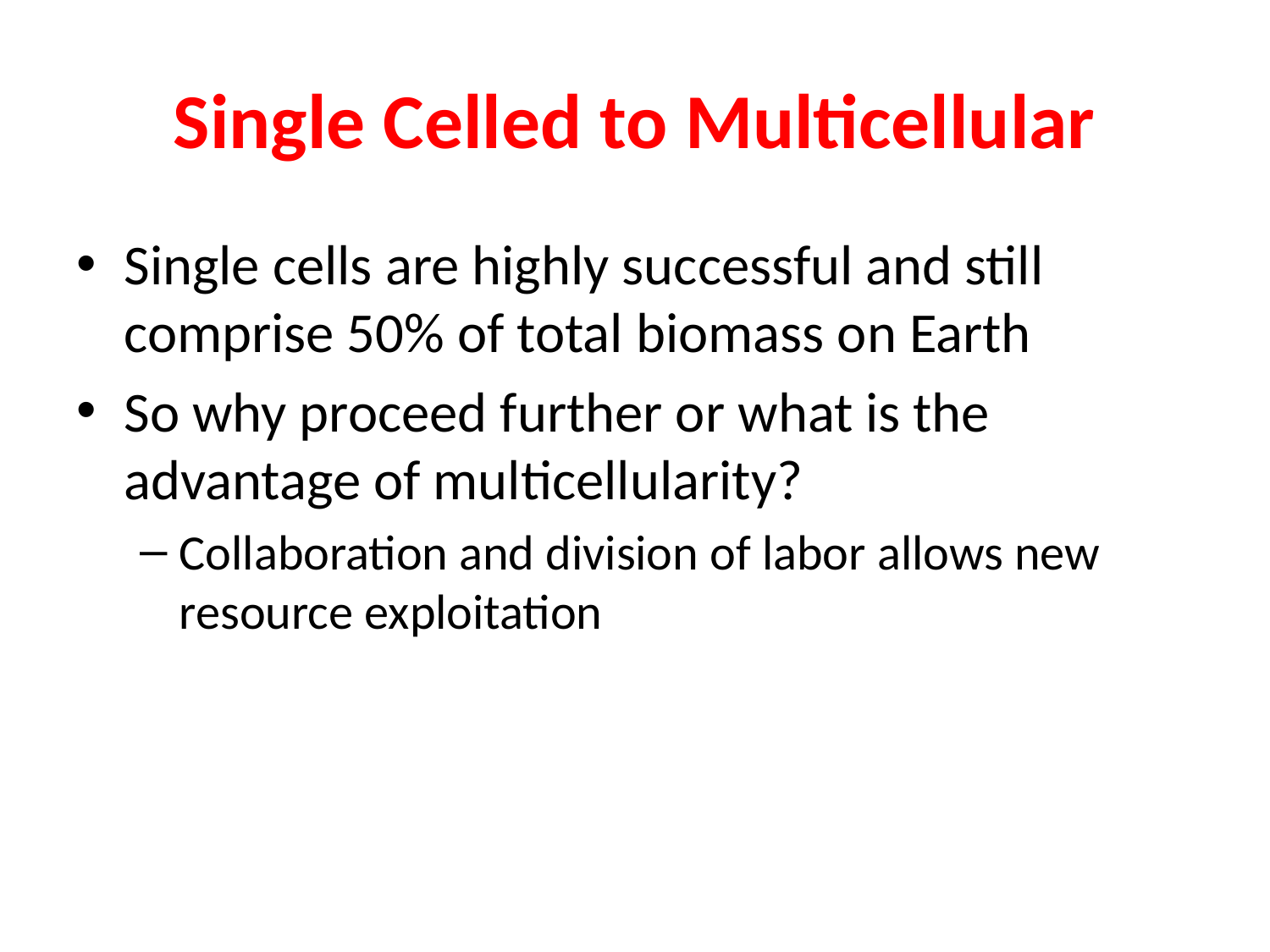

# Single Celled to Multicellular
Single cells are highly successful and still comprise 50% of total biomass on Earth
So why proceed further or what is the advantage of multicellularity?
Collaboration and division of labor allows new resource exploitation